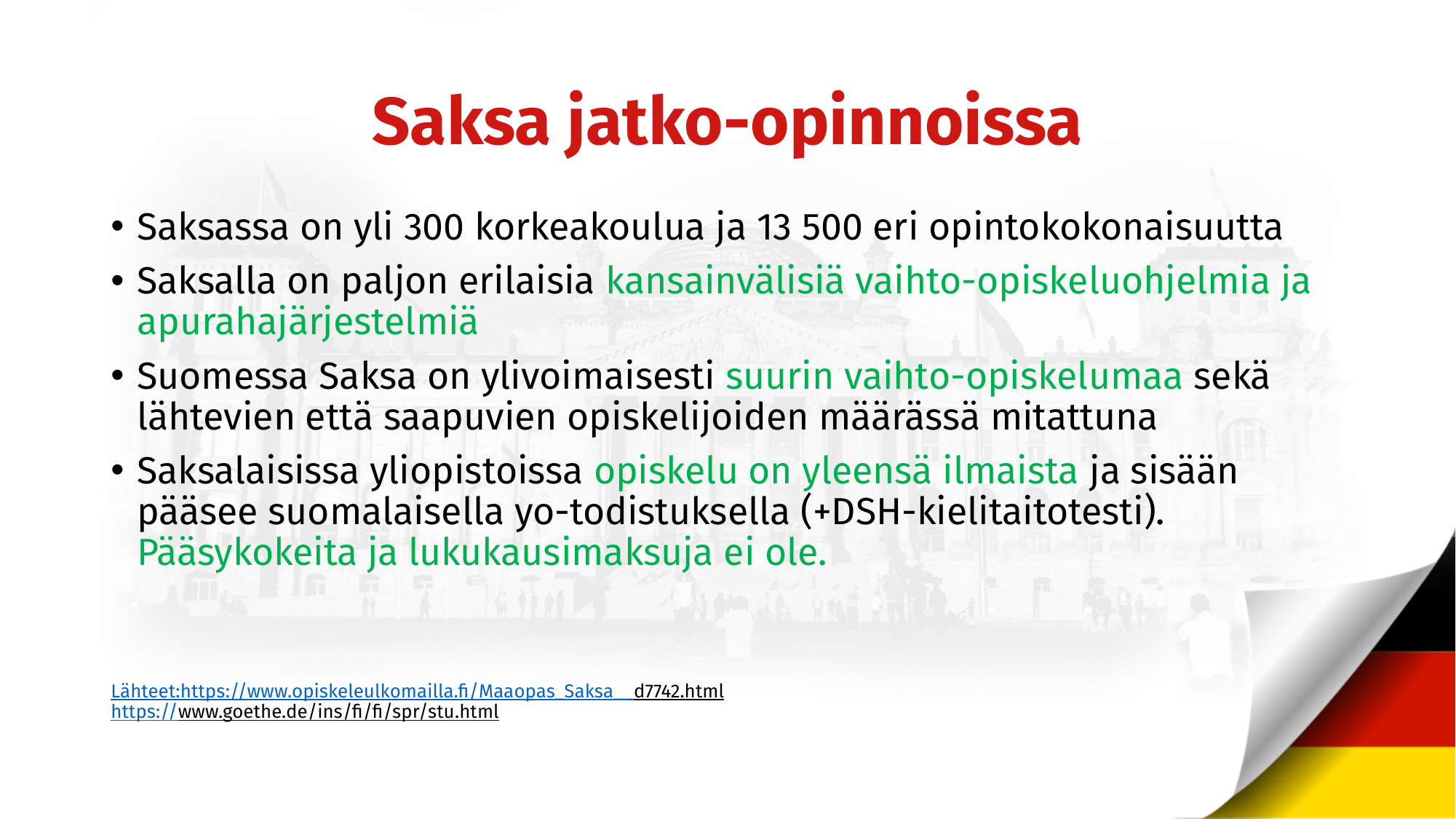

# Saksa jatko-opinnoissa
Saksassa on yli 300 korkeakoulua ja 13 500 eri opintokokonaisuutta
Saksalla on paljon erilaisia kansainvälisiä vaihto-opiskeluohjelmia ja apurahajärjestelmiä
Suomessa Saksa on ylivoimaisesti suurin vaihto-opiskelumaa sekä lähtevien että saapuvien opiskelijoiden määrässä mitattuna
Saksalaisissa yliopistoissa opiskelu on yleensä ilmaista ja sisään pääsee suomalaisella yo-todistuksella (+DSH-kielitaitotesti). Pääsykokeita ja lukukausimaksuja ei ole.

Lähteet:
https://www.opiskeleulkomailla.fi/Maaopas_Saksa__d7742.html
https://www.goethe.de/ins/fi/fi/spr/stu.html